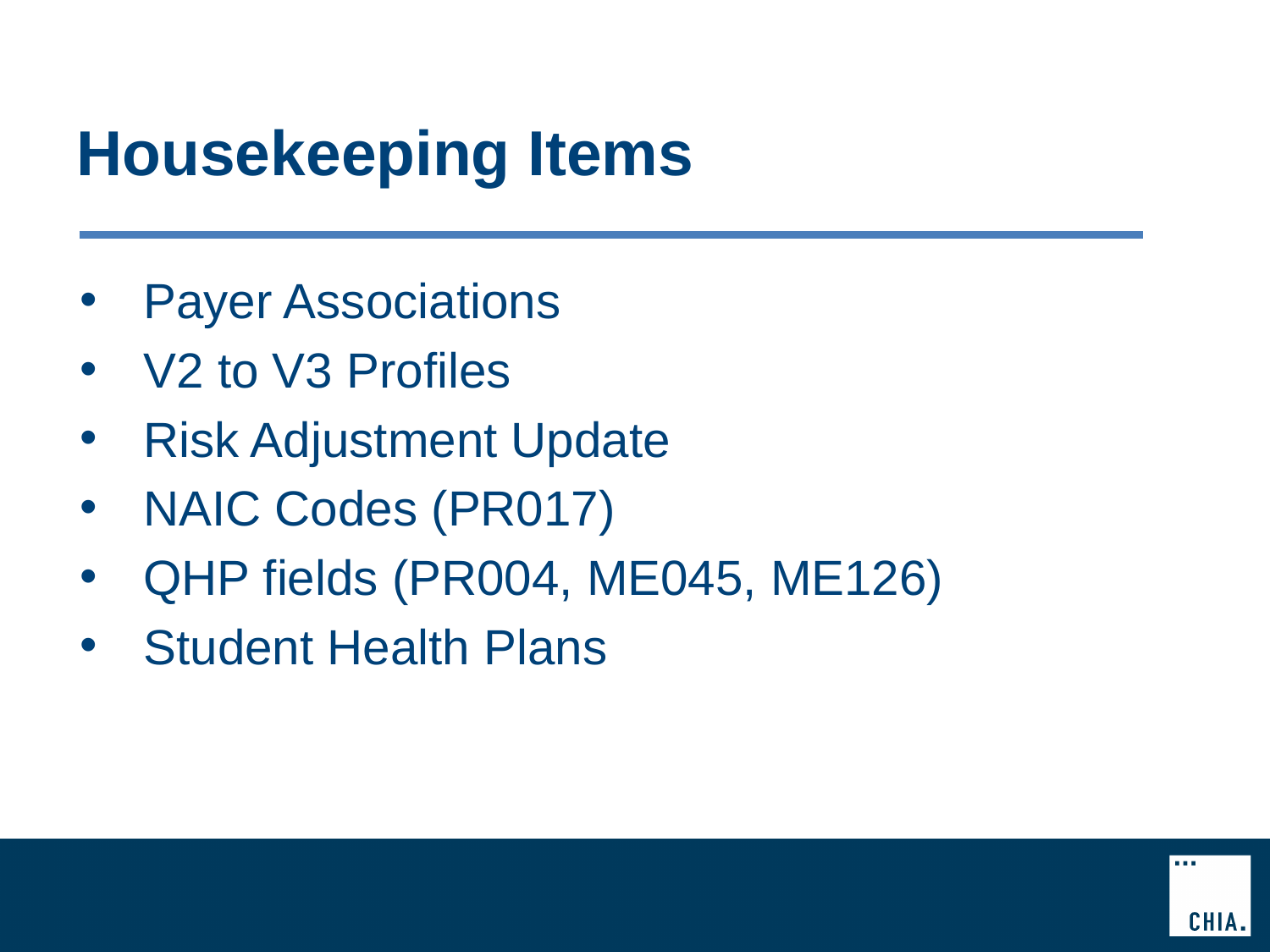

# Housekeeping Items
Payer Associations
V2 to V3 Profiles
Risk Adjustment Update
NAIC Codes (PR017)
QHP fields (PR004, ME045, ME126)
Student Health Plans